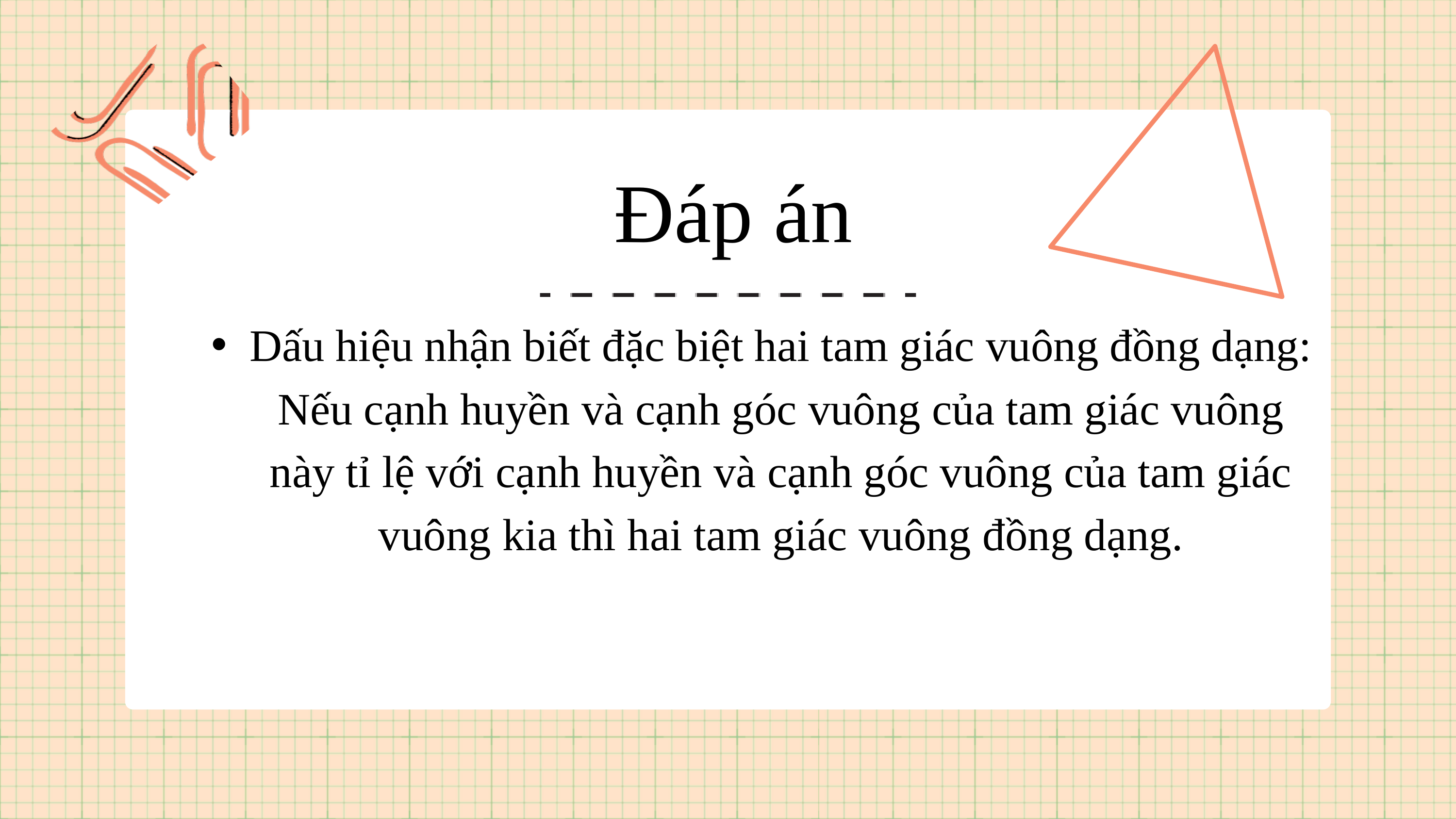

Đáp án

Dấu hiệu nhận biết đặc biệt hai tam giác vuông đồng dạng: Nếu cạnh huyền và cạnh góc vuông của tam giác vuông này tỉ lệ với cạnh huyền và cạnh góc vuông của tam giác vuông kia thì hai tam giác vuông đồng dạng.